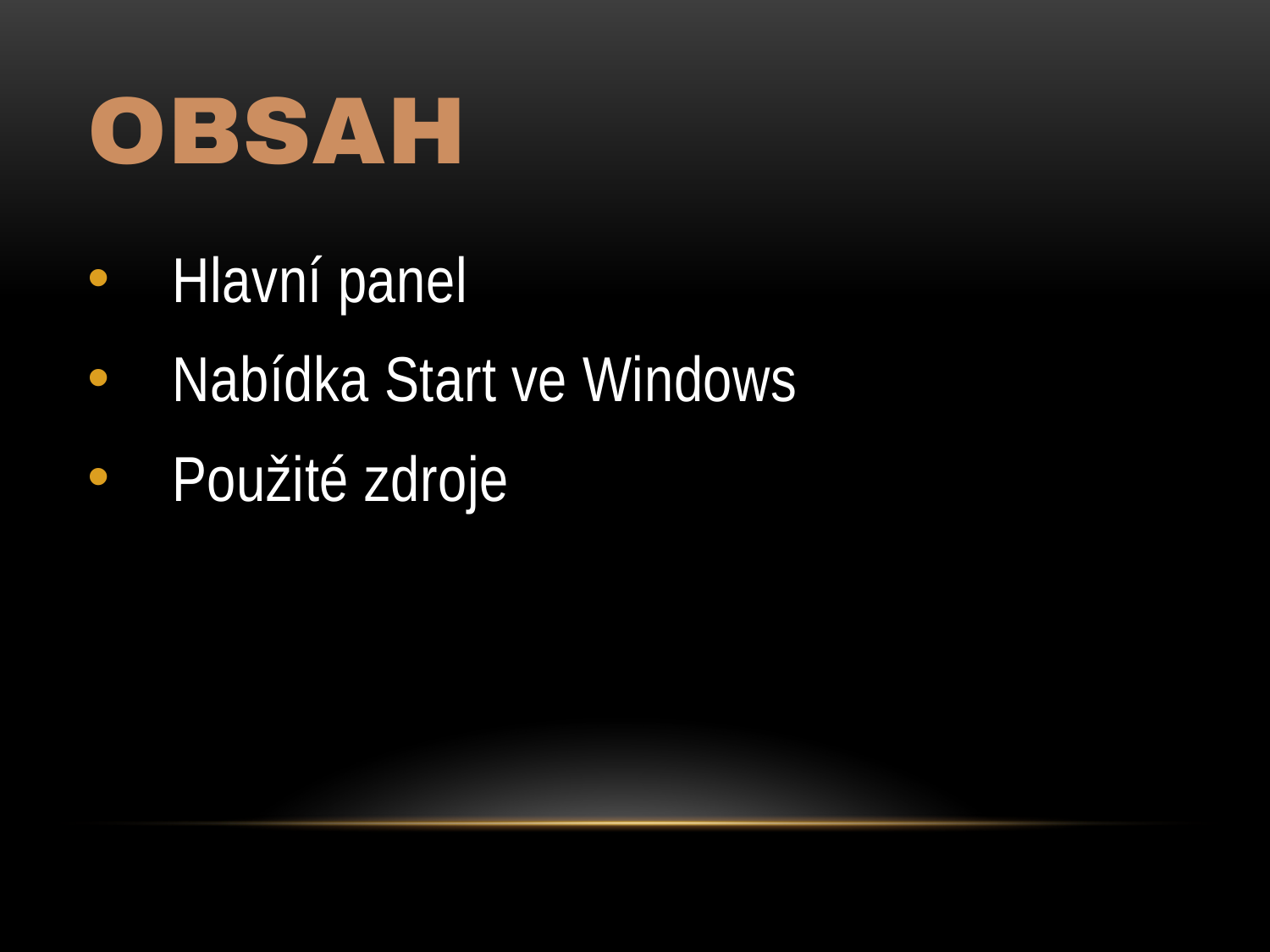

# Obsah
Hlavní panel
Nabídka Start ve Windows
Použité zdroje